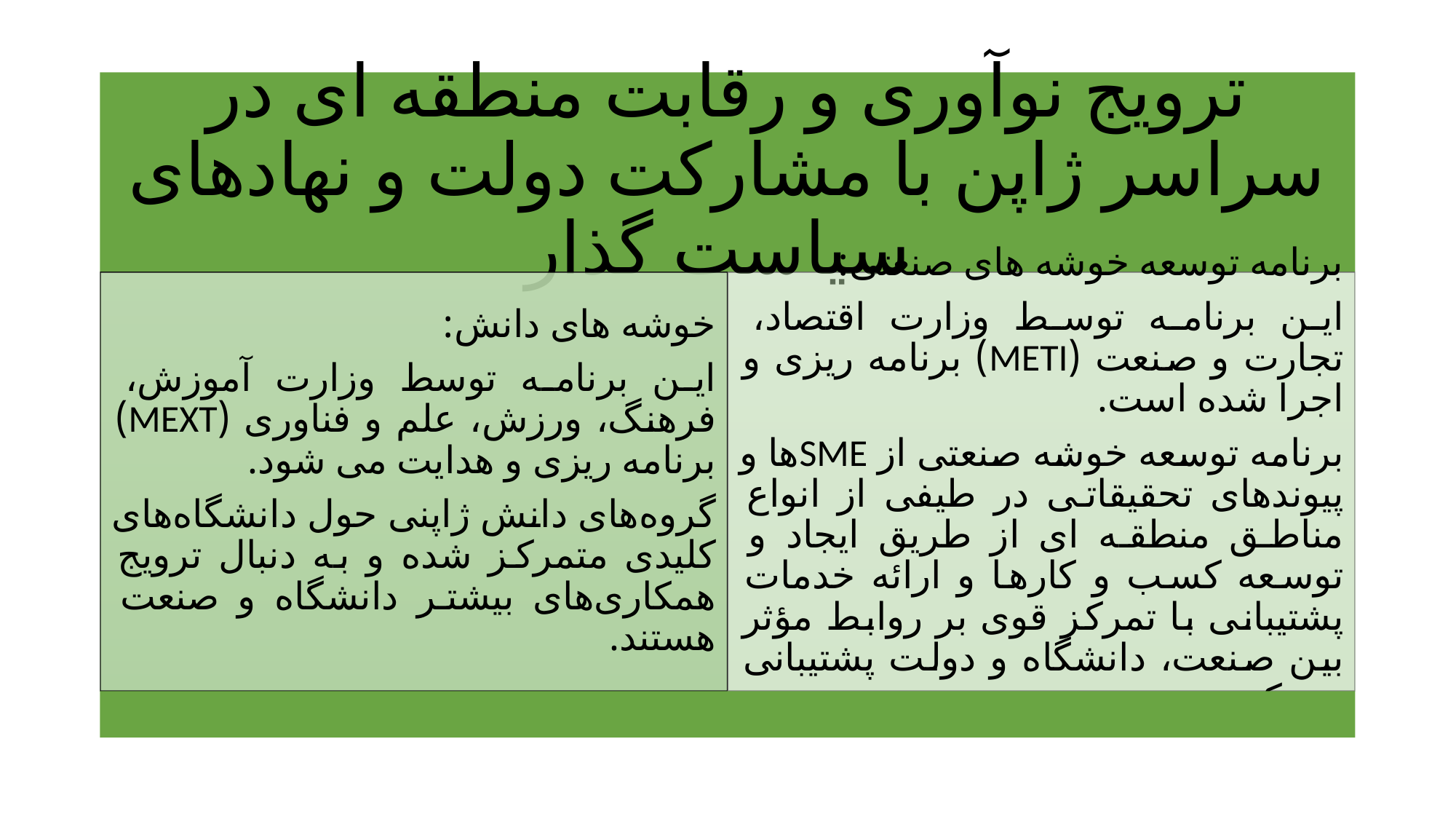

ترویج نوآوری و رقابت منطقه ای در سراسر ژاپن با مشارکت دولت و نهادهای سیاست گذار
خوشه های دانش:
این برنامه توسط وزارت آموزش، فرهنگ، ورزش، علم و فناوری (MEXT) برنامه ریزی و هدایت می شود.
گروه‌های دانش ژاپنی حول دانشگاه‌های کلیدی متمرکز شده و به دنبال ترویج همکاری‌های بیشتر دانشگاه و صنعت هستند.
برنامه توسعه خوشه های صنعتی:
این برنامه توسط وزارت اقتصاد، تجارت و صنعت (METI) برنامه ریزی و اجرا شده است.
برنامه توسعه خوشه صنعتی از SMEها و پیوندهای تحقیقاتی در طیفی از انواع مناطق منطقه ای از طریق ایجاد و توسعه کسب و کارها و ارائه خدمات پشتیبانی با تمرکز قوی بر روابط مؤثر بین صنعت، دانشگاه و دولت پشتیبانی می کند.